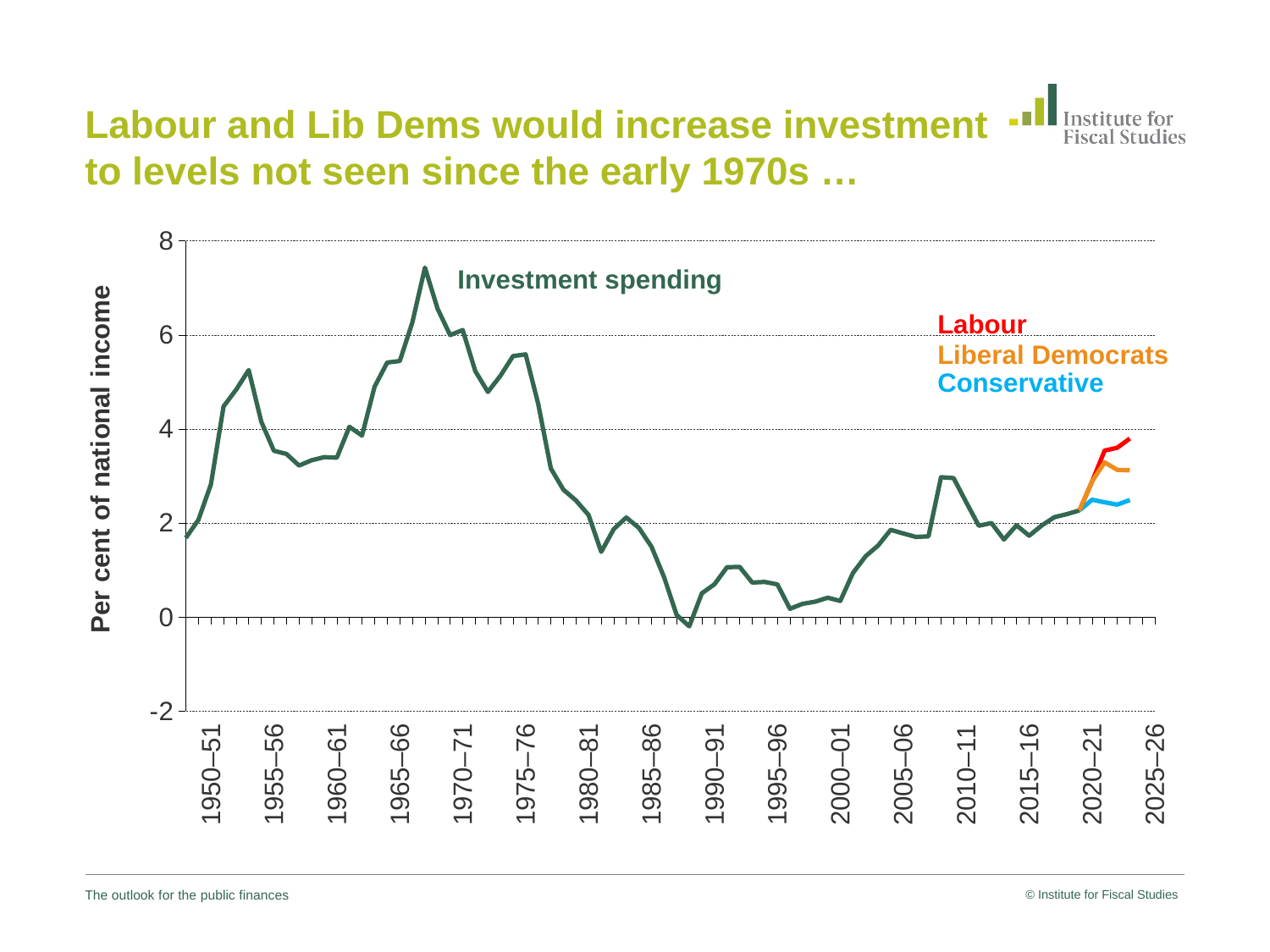

# Labour and Lib Dems would increase investment to levels not seen since the early 1970s …

### Chart

| Category | PSNI | Conservatives | Labour | Liberal Democrat |
|---|---|---|---|---|
|  | 1.6837924186167 | None | None | None |
|  | 2.0659483107834395 | None | None | None |
| 1950–51 | 2.8250773993808043 | None | None | None |
|  | 4.480286738351255 | None | None | None |
|  | 4.835332191128879 | None | None | None |
|  | 5.253505294918062 | None | None | None |
|  | 4.1552178545393375 | None | None | None |
| 1955–56 | 3.537545417844166 | None | None | None |
|  | 3.470016813002055 | None | None | None |
|  | 3.223398181898028 | None | None | None |
|  | 3.336014563312307 | None | None | None |
|  | 3.402037243355085 | None | None | None |
| 1960–61 | 3.391278508283188 | None | None | None |
|  | 4.046426303534892 | None | None | None |
|  | 3.860925813624419 | None | None | None |
|  | 4.900893051622741 | None | None | None |
|  | 5.412731474876595 | None | None | None |
| 1965–66 | 5.4458074451702 | None | None | None |
|  | 6.265570503238665 | None | None | None |
|  | 7.4311518753363455 | None | None | None |
|  | 6.558913094401499 | None | None | None |
|  | 5.995566106217262 | None | None | None |
| 1970–71 | 6.104495411258402 | None | None | None |
|  | 5.231164251133007 | None | None | None |
|  | 4.7884126898340815 | None | None | None |
|  | 5.134695353462303 | None | None | None |
|  | 5.550522683549974 | None | None | None |
| 1975–76 | 5.587031140151359 | None | None | None |
|  | 4.530281690140846 | None | None | None |
|  | 3.161521964384684 | None | None | None |
|  | 2.709945311971527 | None | None | None |
|  | 2.480483451257017 | None | None | None |
| 1980–81 | 2.1714503628430744 | None | None | None |
|  | 1.3877981164877797 | None | None | None |
|  | 1.8739300562484713 | None | None | None |
|  | 2.1194540393708703 | None | None | None |
|  | 1.8971637182023484 | None | None | None |
| 1985–86 | 1.4993080843145312 | None | None | None |
|  | 0.8490721513563398 | None | None | None |
|  | 0.04702461542681697 | None | None | None |
|  | -0.19514851311236414 | None | None | None |
|  | 0.5066040308267836 | None | None | None |
| 1990–91 | 0.6981385434224152 | None | None | None |
|  | 1.0596498414172433 | None | None | None |
|  | 1.06891870362629 | None | None | None |
|  | 0.7349444357328494 | None | None | None |
|  | 0.7472703669788876 | None | None | None |
| 1995–96 | 0.6958263213780223 | None | None | None |
|  | 0.17772628188762996 | None | None | None |
|  | 0.28259276516655885 | None | None | None |
|  | 0.3281933320842121 | None | None | None |
|  | 0.41163879509057116 | None | None | None |
| 2000–01 | 0.3440540152067872 | None | None | None |
|  | 0.935624250357244 | None | None | None |
|  | 1.291503694770018 | None | None | None |
|  | 1.5221787306505212 | None | None | None |
|  | 1.8571162849541274 | None | None | None |
| 2005–06 | 1.7789869201713593 | None | None | None |
|  | 1.7057807237501093 | None | None | None |
|  | 1.7179183023287292 | None | None | None |
|  | 2.9750792265062627 | None | None | None |
|  | 2.9566224581274962 | None | None | None |
| 2010–11 | 2.4431066312627525 | None | None | None |
|  | 1.9436853554051519 | None | None | None |
|  | 2.001654308069574 | None | None | None |
|  | 1.650602071462655 | None | None | None |
|  | 1.9539106514167555 | None | None | None |
| 2015–16 | 1.7314763301109763 | None | None | None |
|  | 1.9488810182778913 | None | None | None |
|  | 2.124614307819485 | None | None | None |
|  | 2.1900482827594208 | None | None | None |
|  | 2.270181344015371 | 2.270181344015371 | 2.270181344015371 | 2.270181344015371 |
| 2020–21 | None | 2.4963767359539233 | 2.884782542529927 | 2.88897131382263 |
|  | None | 2.4418796493664914 | 3.5417161138382975 | 3.2899750837080504 |
|  | None | 2.3928494220320635 | 3.6012755412748447 | 3.132043462365061 |
|  | None | 2.48978607420284 | 3.797626253642825 | 3.120980609830078 |
|  | None | None | None | None |
| 2025–26 | None | None | None | None |
Investment spending
Labour
Liberal Democrats
Conservative
The outlook for the public finances
© Institute for Fiscal Studies